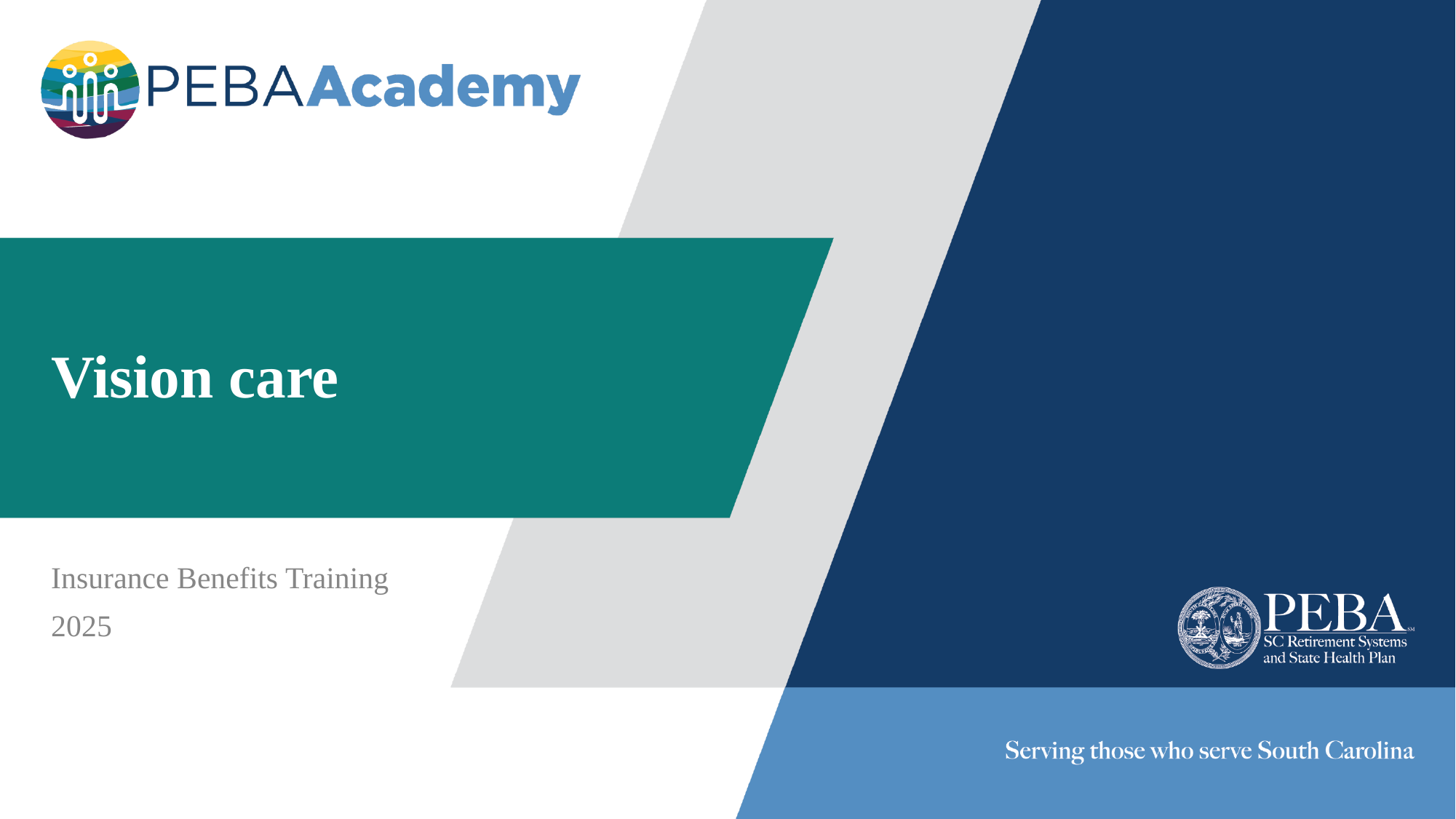

# Vision care
Insurance Benefits Training
2025